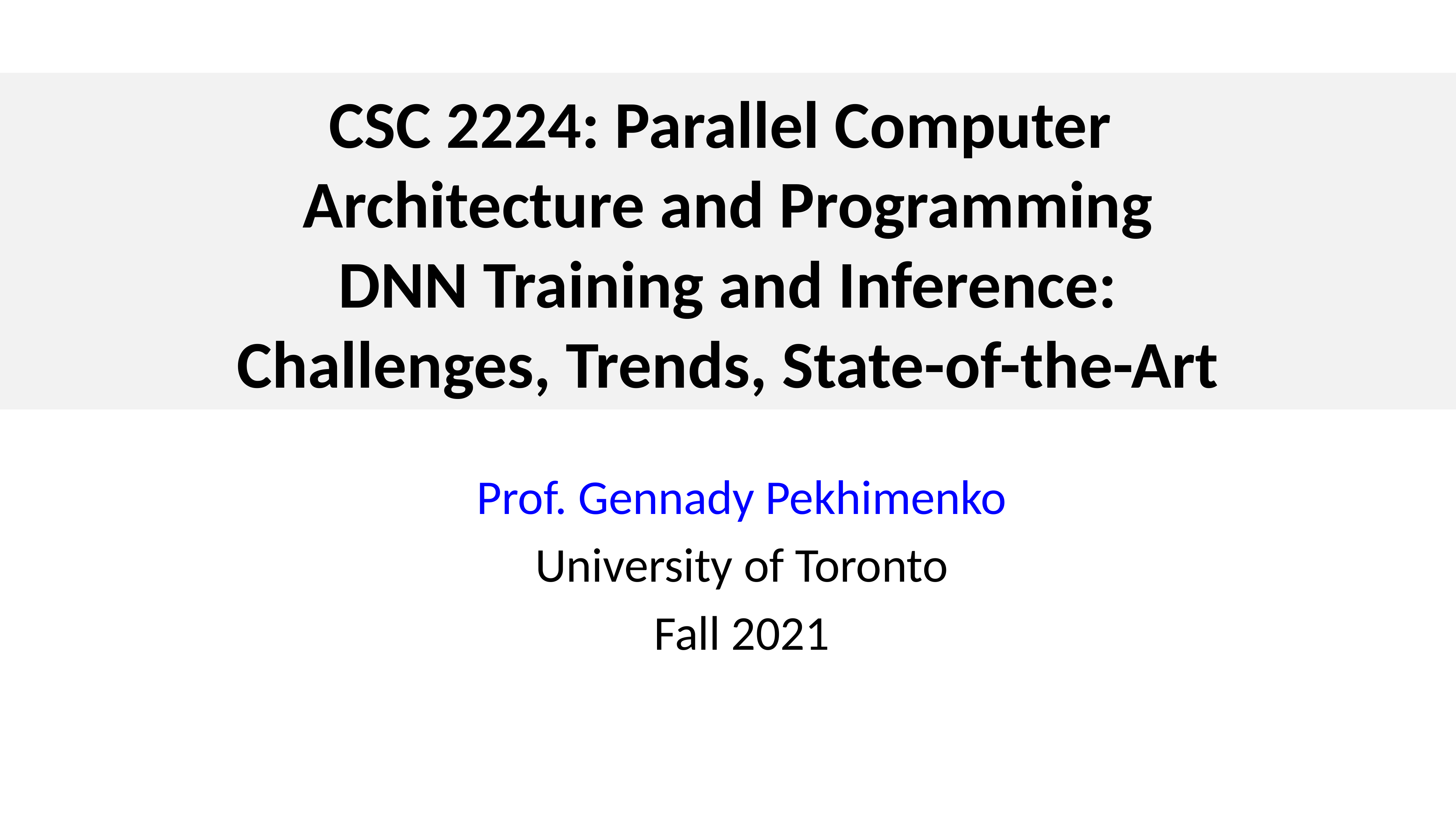

# CSC 2224: Parallel Computer Architecture and Programming DNN Training and Inference: Challenges, Trends, State-of-the-Art
Prof. Gennady Pekhimenko
University of Toronto
Fall 2021